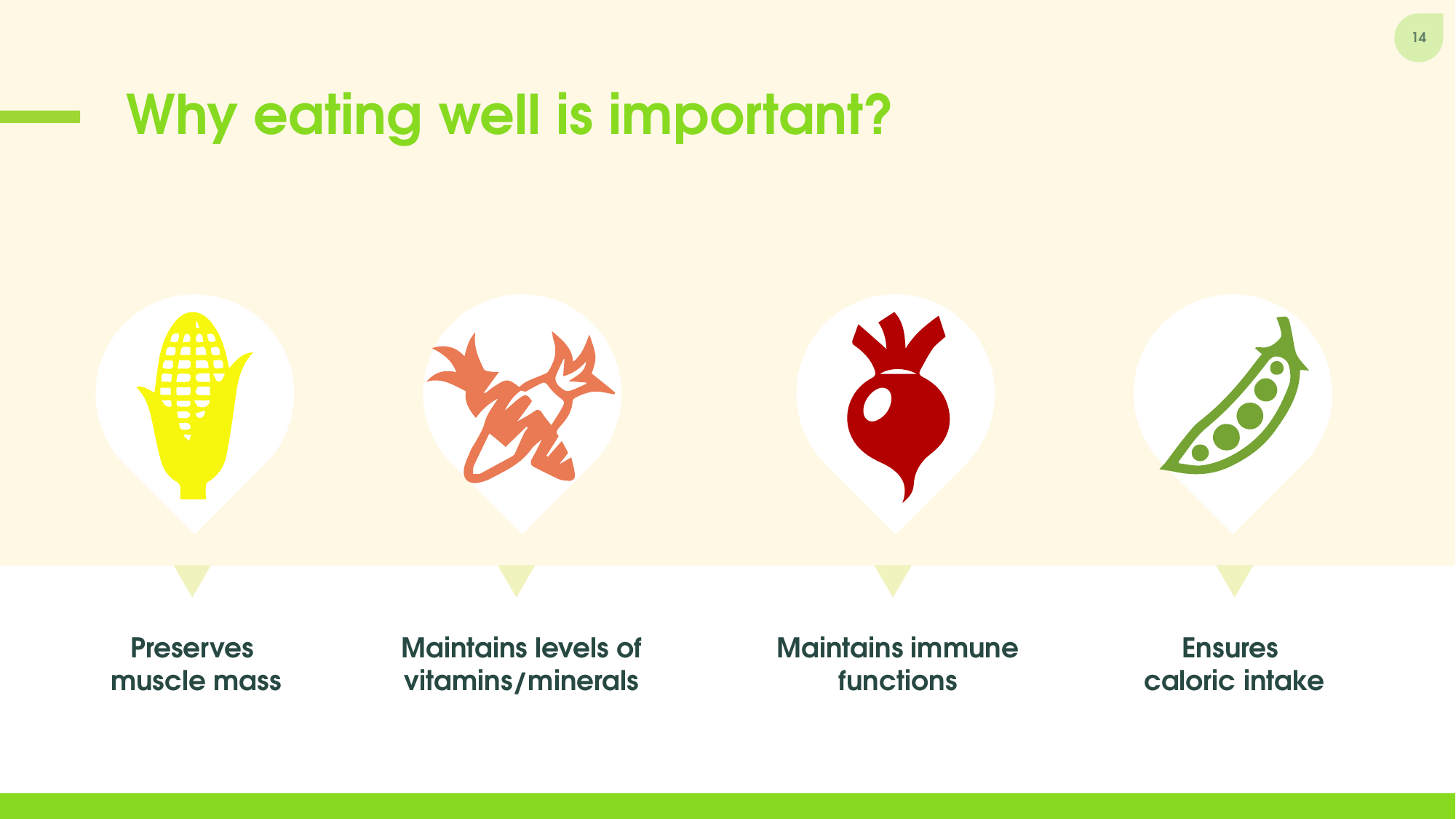

# Why eating well is important?

Preserves
 muscle mass
Maintains levels of vitamins/minerals
Maintains immune functions
Ensures
caloric intake